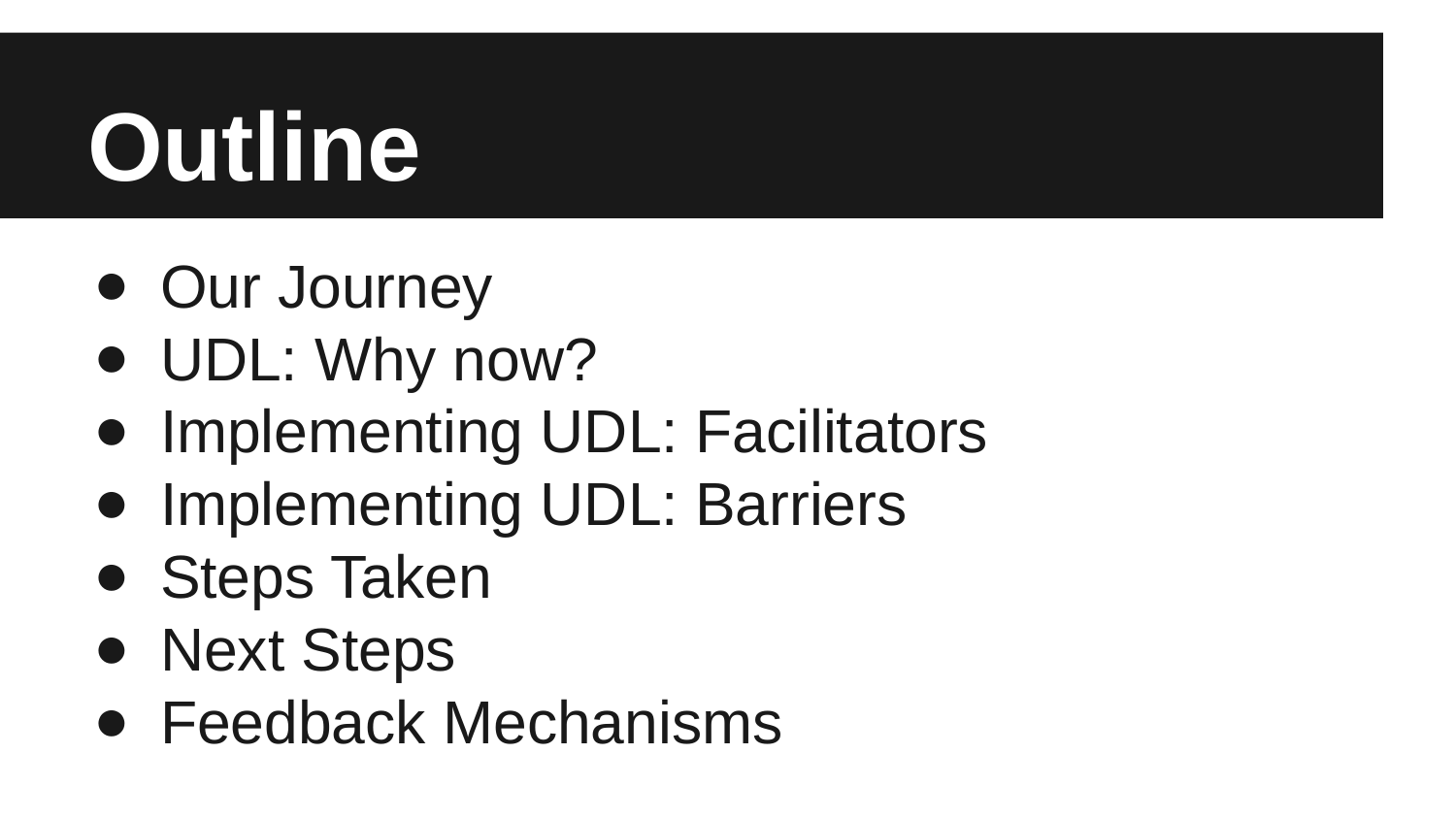

# Outline
Our Journey
UDL: Why now?
Implementing UDL: Facilitators
Implementing UDL: Barriers
Steps Taken
Next Steps
Feedback Mechanisms